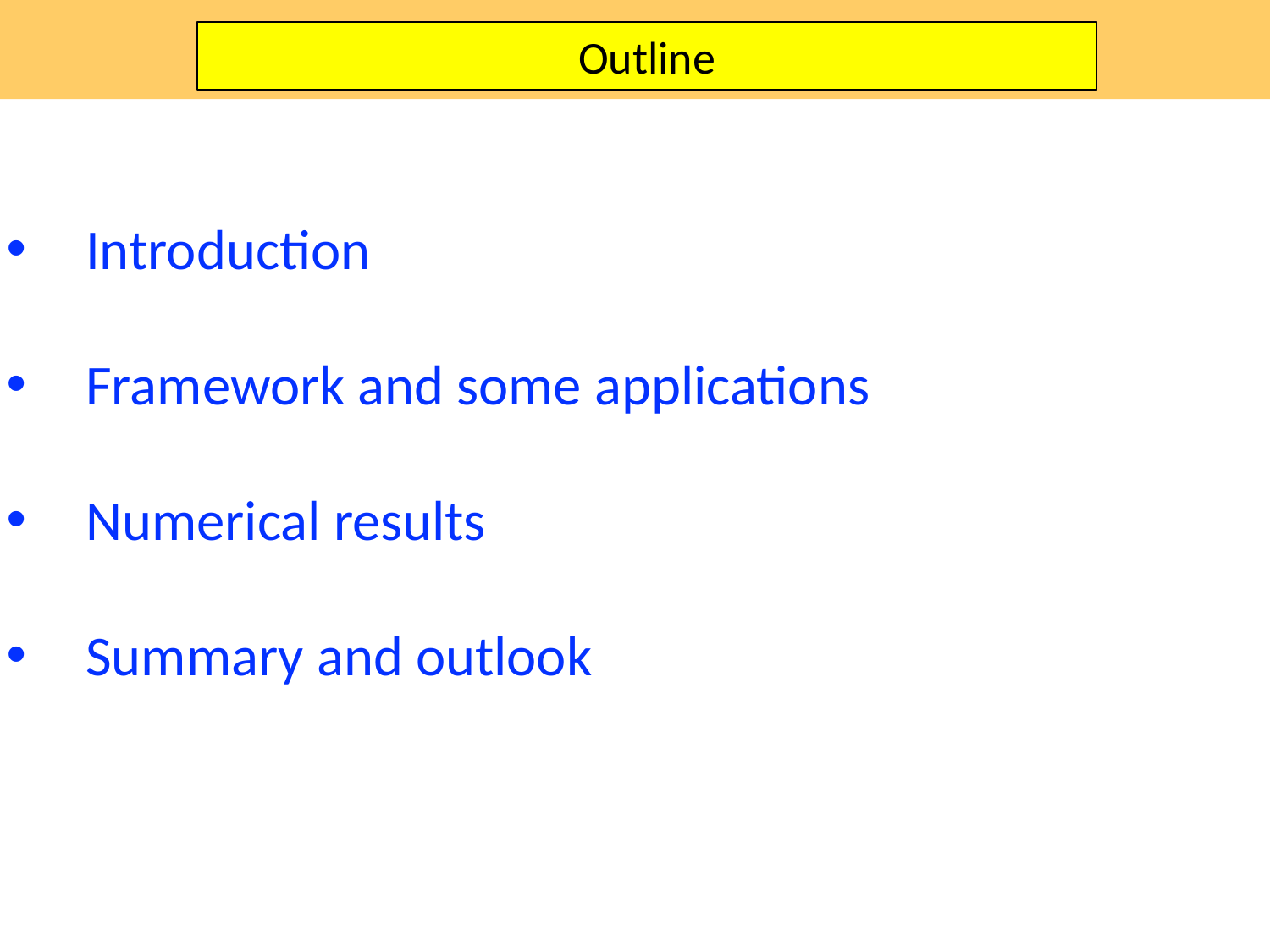

# Outline
Introduction

Framework and some applications

Numerical results

Summary and outlook